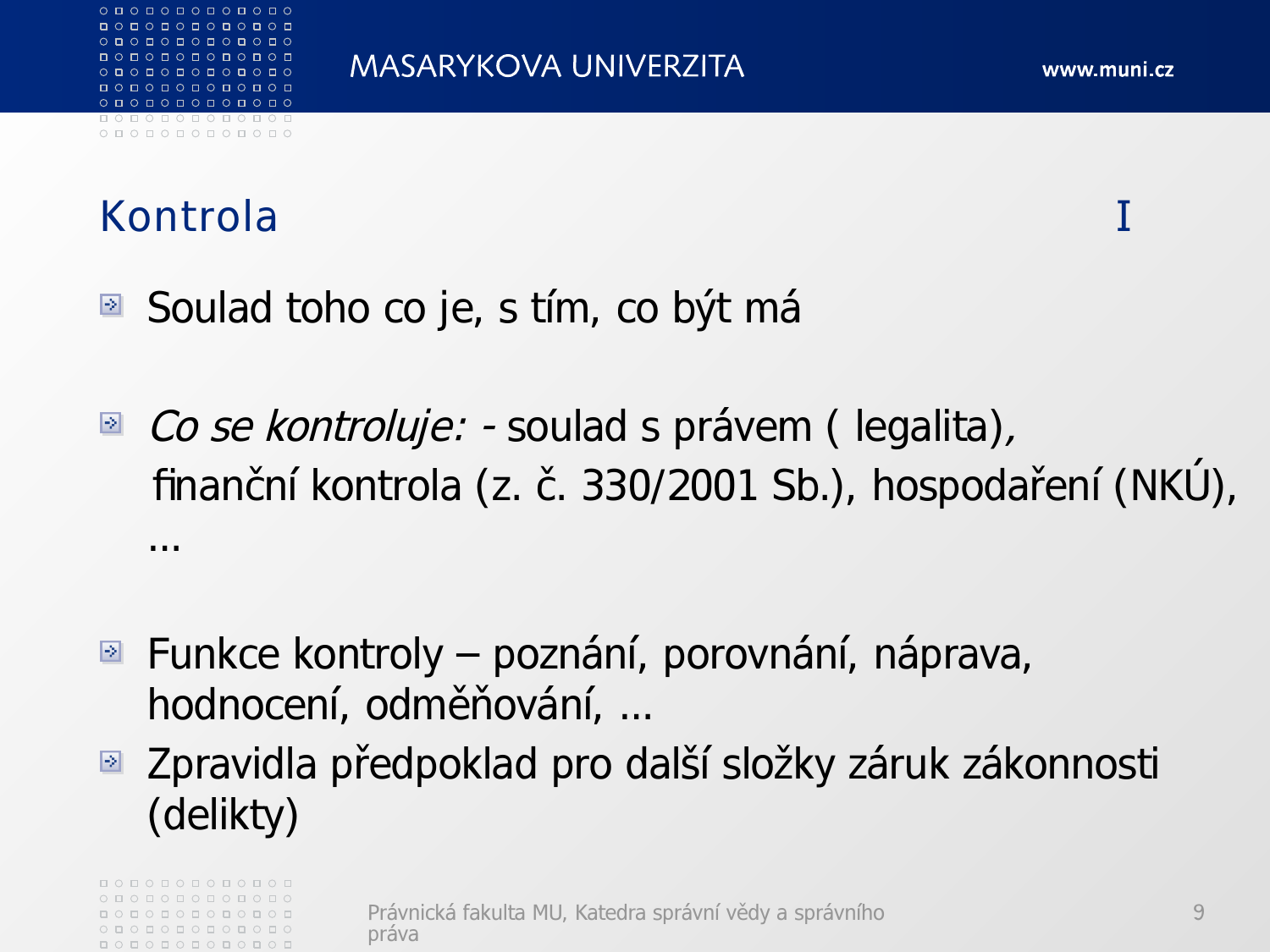

# Kontrola							I
Soulad toho co je, s tím, co být má

Co se kontroluje: - soulad s právem ( legalita),
    finanční kontrola (z. č. 330/2001 Sb.), hospodaření (NKÚ), …

Funkce kontroly – poznání, porovnání, náprava, hodnocení, odměňování, …
Zpravidla předpoklad pro další složky záruk zákonnosti (delikty)

Právnická fakulta MU, Katedra správní vědy a správního práva
9